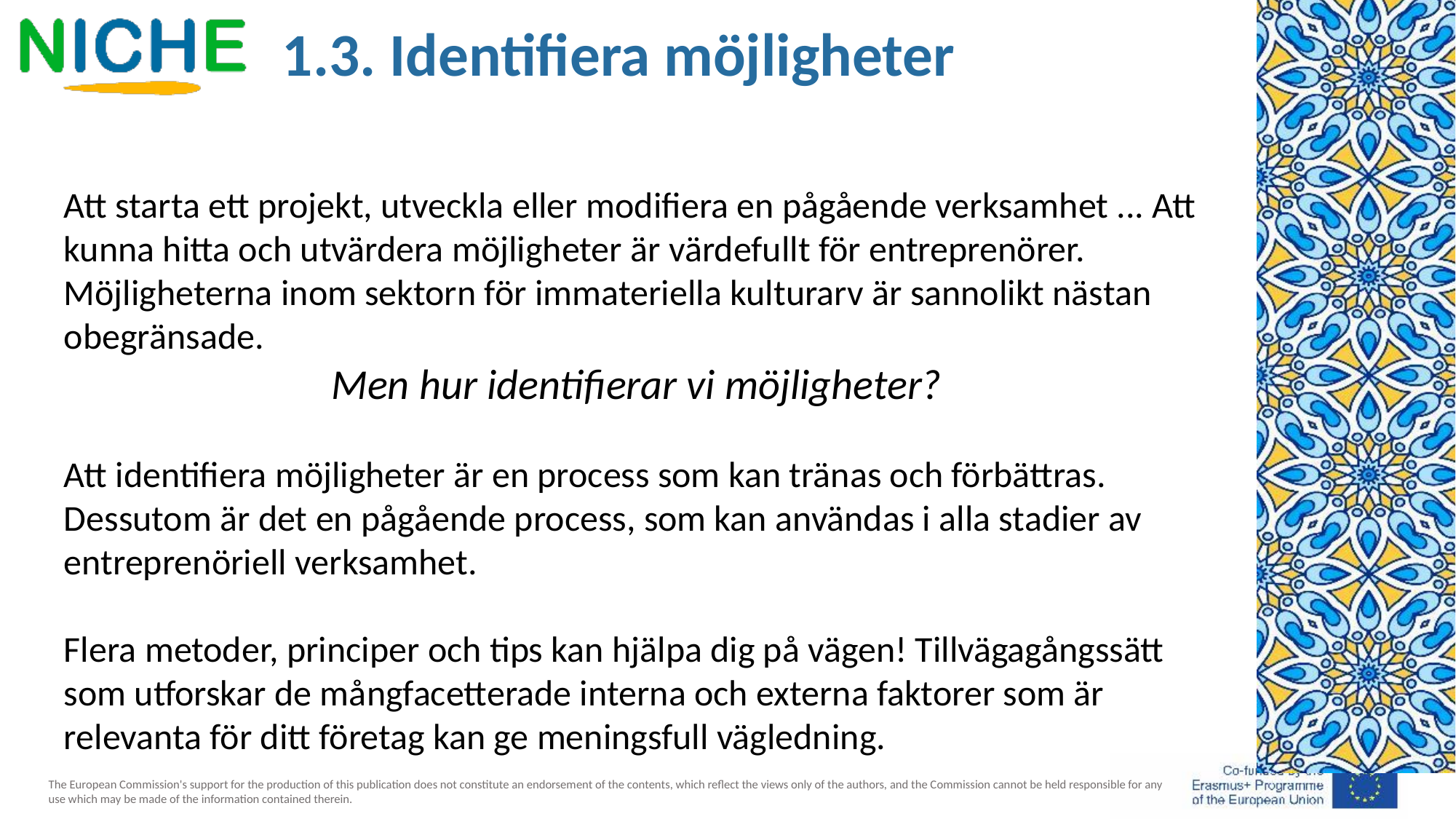

1.3. Identifiera möjligheter
Att starta ett projekt, utveckla eller modifiera en pågående verksamhet ... Att kunna hitta och utvärdera möjligheter är värdefullt för entreprenörer. Möjligheterna inom sektorn för immateriella kulturarv är sannolikt nästan obegränsade.
Men hur identifierar vi möjligheter?
Att identifiera möjligheter är en process som kan tränas och förbättras. Dessutom är det en pågående process, som kan användas i alla stadier av entreprenöriell verksamhet.

Flera metoder, principer och tips kan hjälpa dig på vägen! Tillvägagångssätt som utforskar de mångfacetterade interna och externa faktorer som är relevanta för ditt företag kan ge meningsfull vägledning.